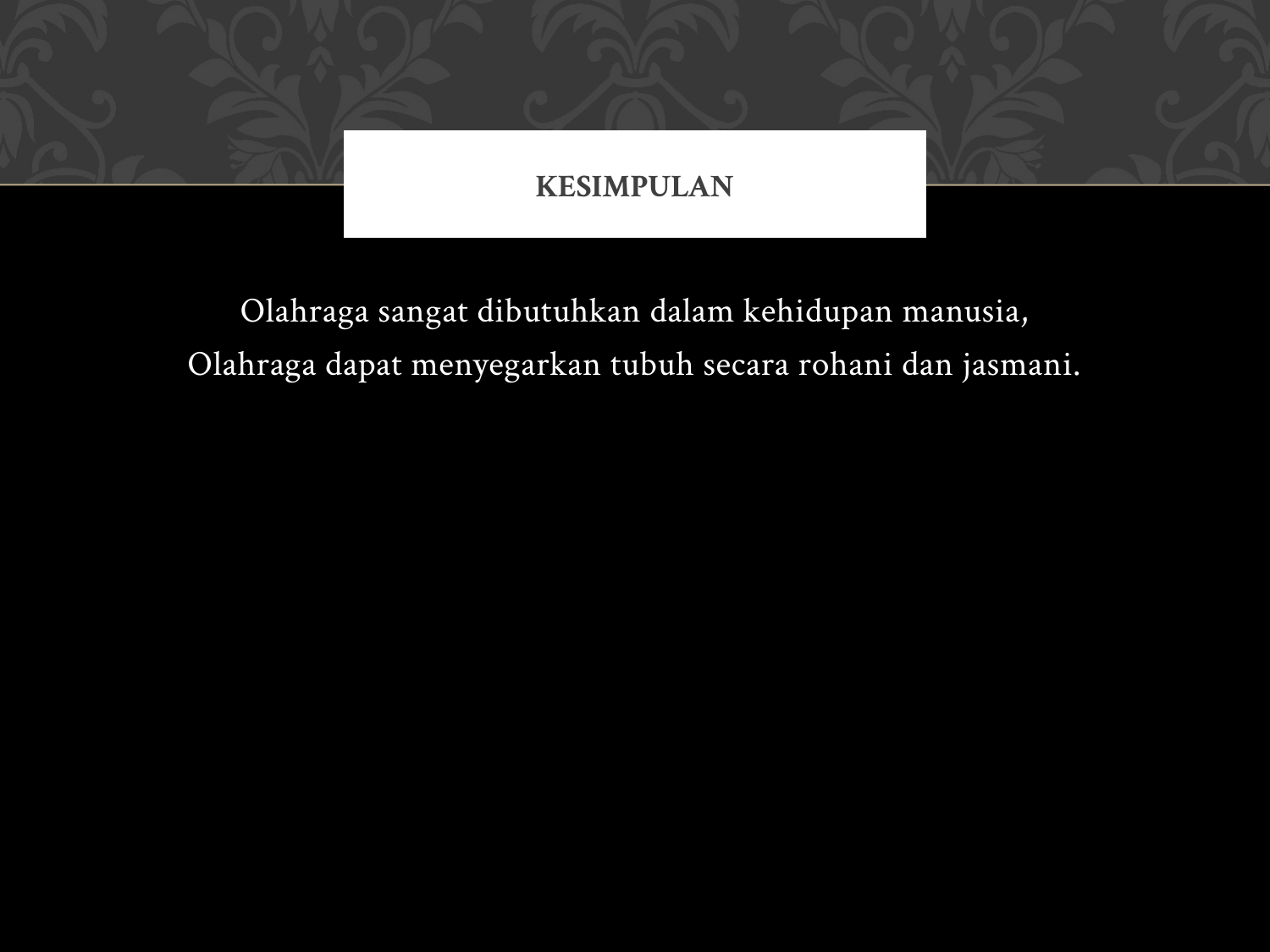

# Kesimpulan
Olahraga sangat dibutuhkan dalam kehidupan manusia,
Olahraga dapat menyegarkan tubuh secara rohani dan jasmani.